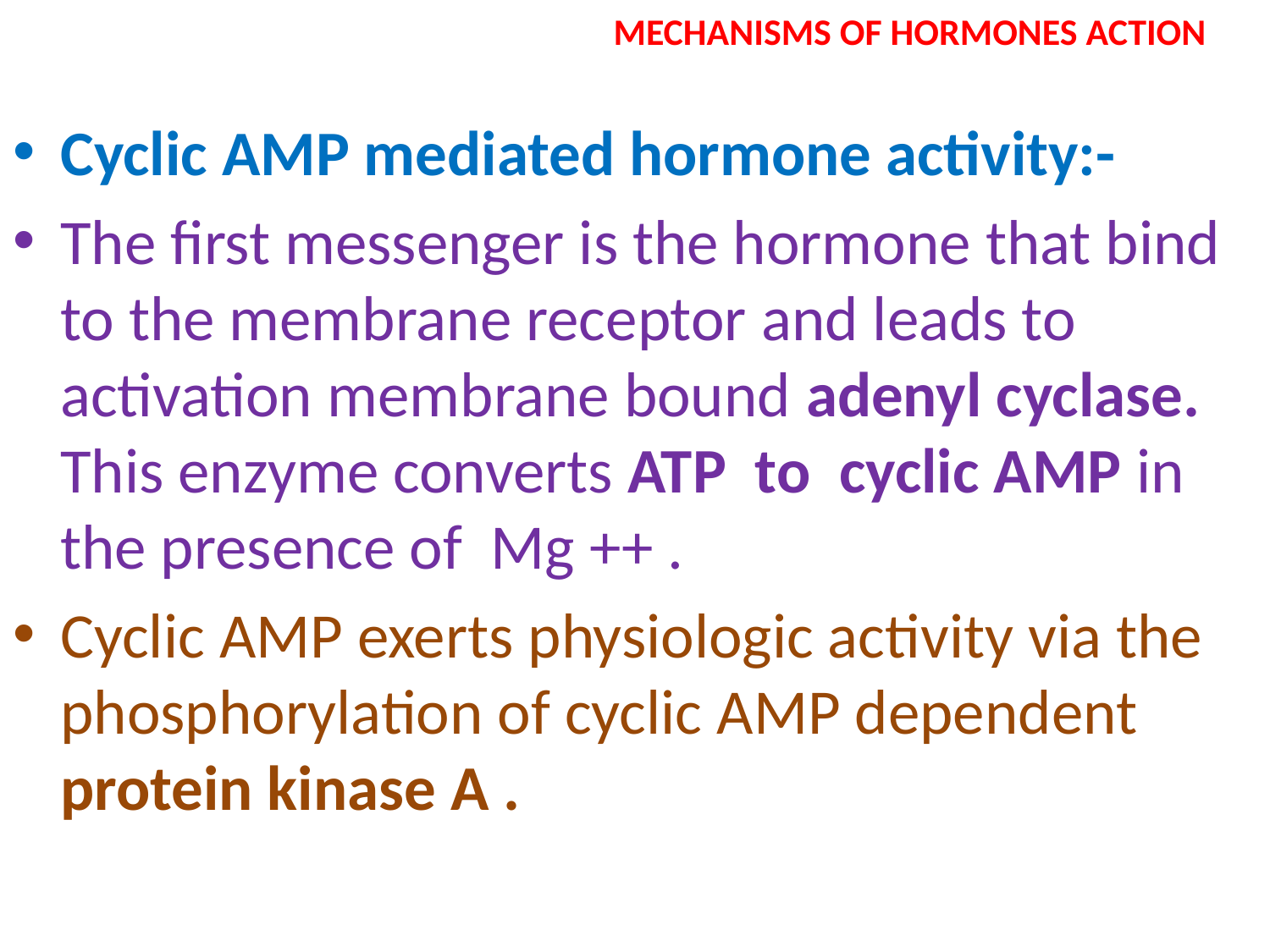

# MECHANISMS OF HORMONES ACTION
Cyclic AMP mediated hormone activity:-
The first messenger is the hormone that bind to the membrane receptor and leads to activation membrane bound adenyl cyclase. This enzyme converts ATP  to  cyclic AMP in the presence of  Mg ++ .
Cyclic AMP exerts physiologic activity via the phosphorylation of cyclic AMP dependent       protein kinase A .